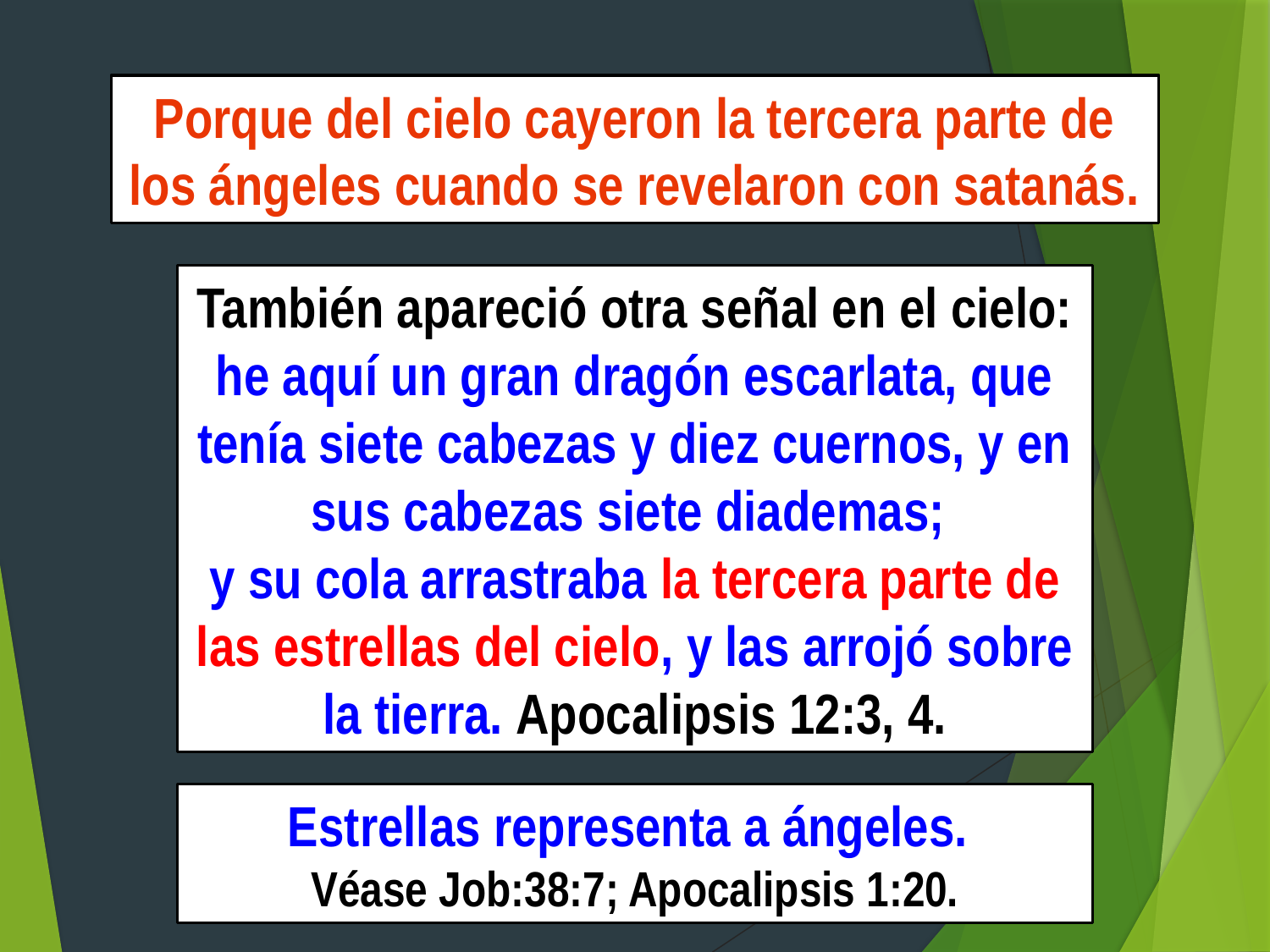

Porque del cielo cayeron la tercera parte de los ángeles cuando se revelaron con satanás.
También apareció otra señal en el cielo: he aquí un gran dragón escarlata, que tenía siete cabezas y diez cuernos, y en sus cabezas siete diademas;
y su cola arrastraba la tercera parte de las estrellas del cielo, y las arrojó sobre la tierra. Apocalipsis 12:3, 4.
Estrellas representa a ángeles.
Véase Job:38:7; Apocalipsis 1:20.